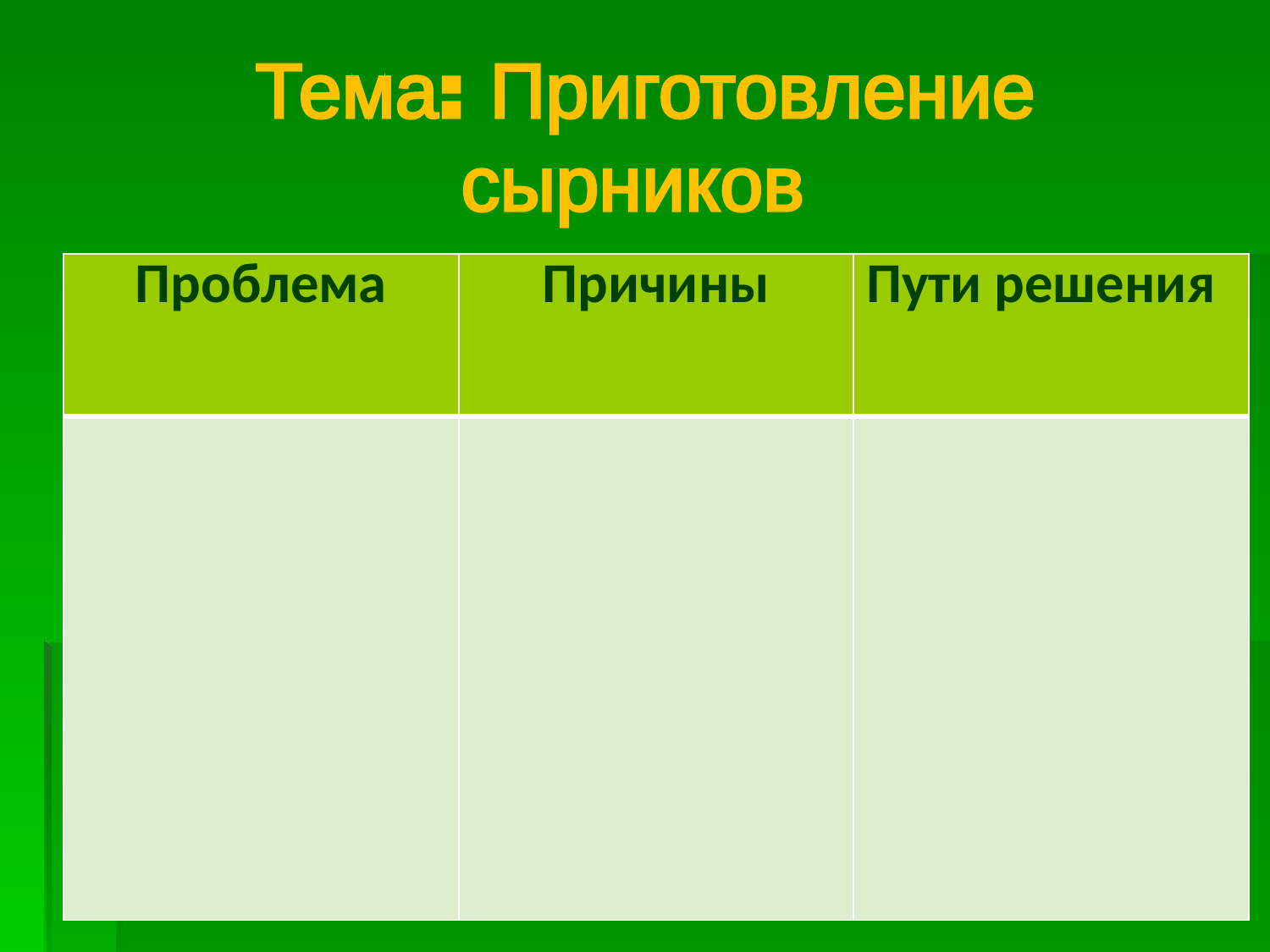

# Тема: Приготовление сырников
| Проблема | Причины | Пути решения |
| --- | --- | --- |
|  |  |  |